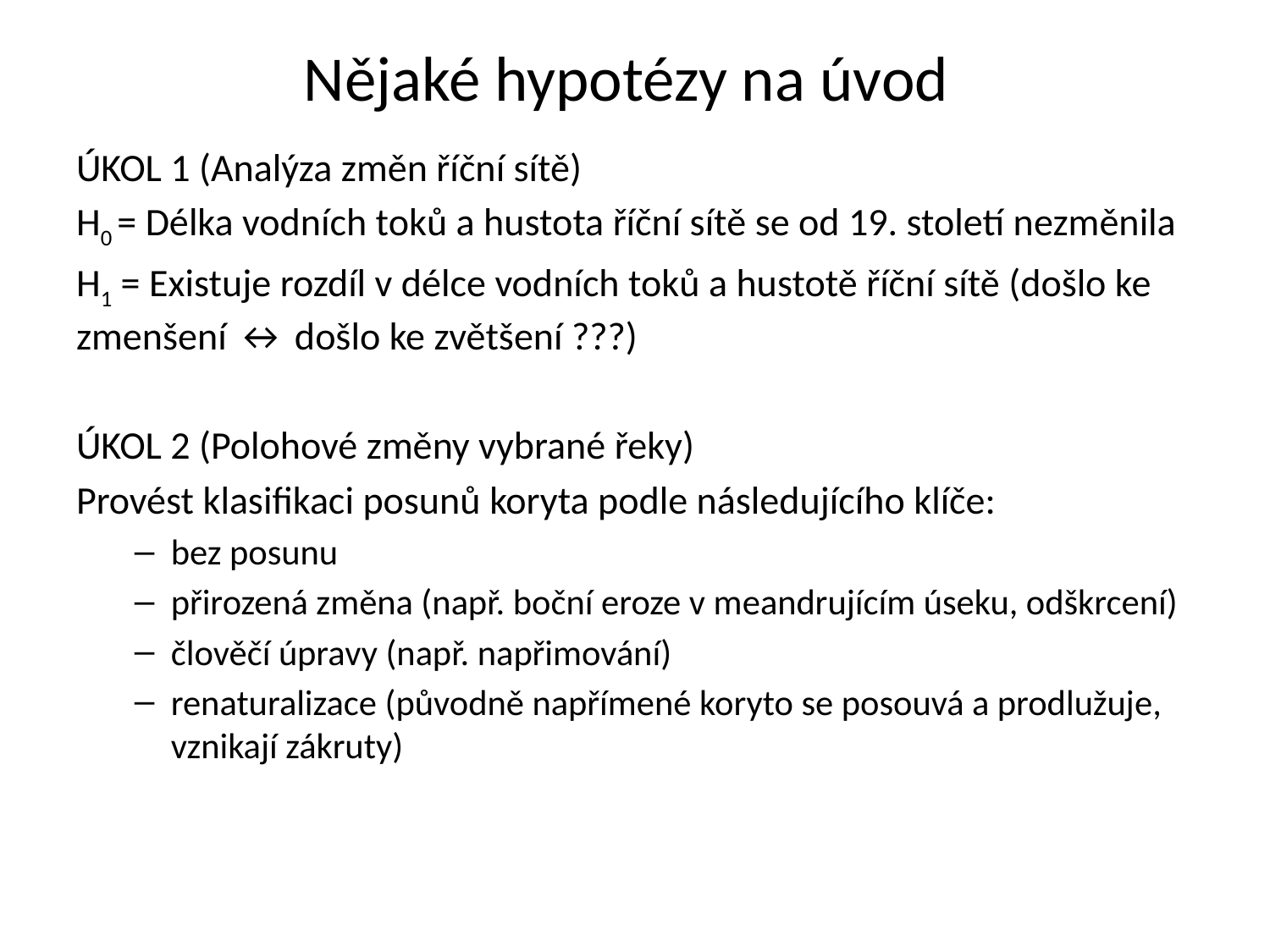

# Nějaké hypotézy na úvod
ÚKOL 1 (Analýza změn říční sítě)
H0 = Délka vodních toků a hustota říční sítě se od 19. století nezměnila
H1 = Existuje rozdíl v délce vodních toků a hustotě říční sítě (došlo ke zmenšení ↔ došlo ke zvětšení ???)

ÚKOL 2 (Polohové změny vybrané řeky)
Provést klasifikaci posunů koryta podle následujícího klíče:
bez posunu
přirozená změna (např. boční eroze v meandrujícím úseku, odškrcení)
člověčí úpravy (např. napřimování)
renaturalizace (původně napřímené koryto se posouvá a prodlužuje, vznikají zákruty)